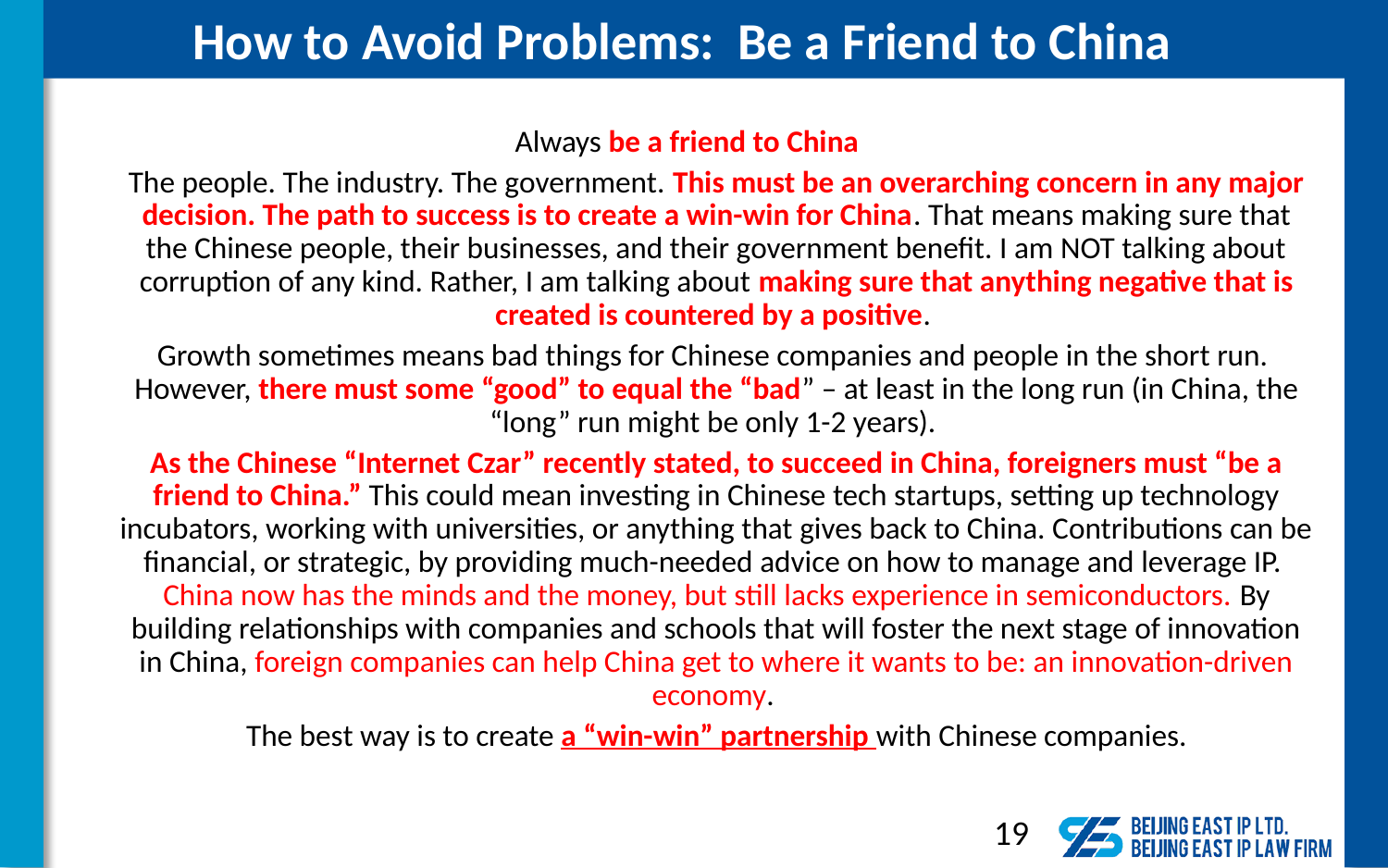

How to Avoid Problems:  Be a Friend to China

Always be a friend to China
The people. The industry. The government. This must be an overarching concern in any major decision. The path to success is to create a win-win for China. That means making sure that the Chinese people, their businesses, and their government benefit. I am NOT talking about corruption of any kind. Rather, I am talking about making sure that anything negative that is created is countered by a positive.
Growth sometimes means bad things for Chinese companies and people in the short run.  However, there must some “good” to equal the “bad” – at least in the long run (in China, the “long” run might be only 1-2 years).
As the Chinese “Internet Czar” recently stated, to succeed in China, foreigners must “be a friend to China.” This could mean investing in Chinese tech startups, setting up technology incubators, working with universities, or anything that gives back to China. Contributions can be financial, or strategic, by providing much-needed advice on how to manage and leverage IP.  China now has the minds and the money, but still lacks experience in semiconductors. By building relationships with companies and schools that will foster the next stage of innovation in China, foreign companies can help China get to where it wants to be: an innovation-driven economy.
The best way is to create a “win-win” partnership with Chinese companies.
19